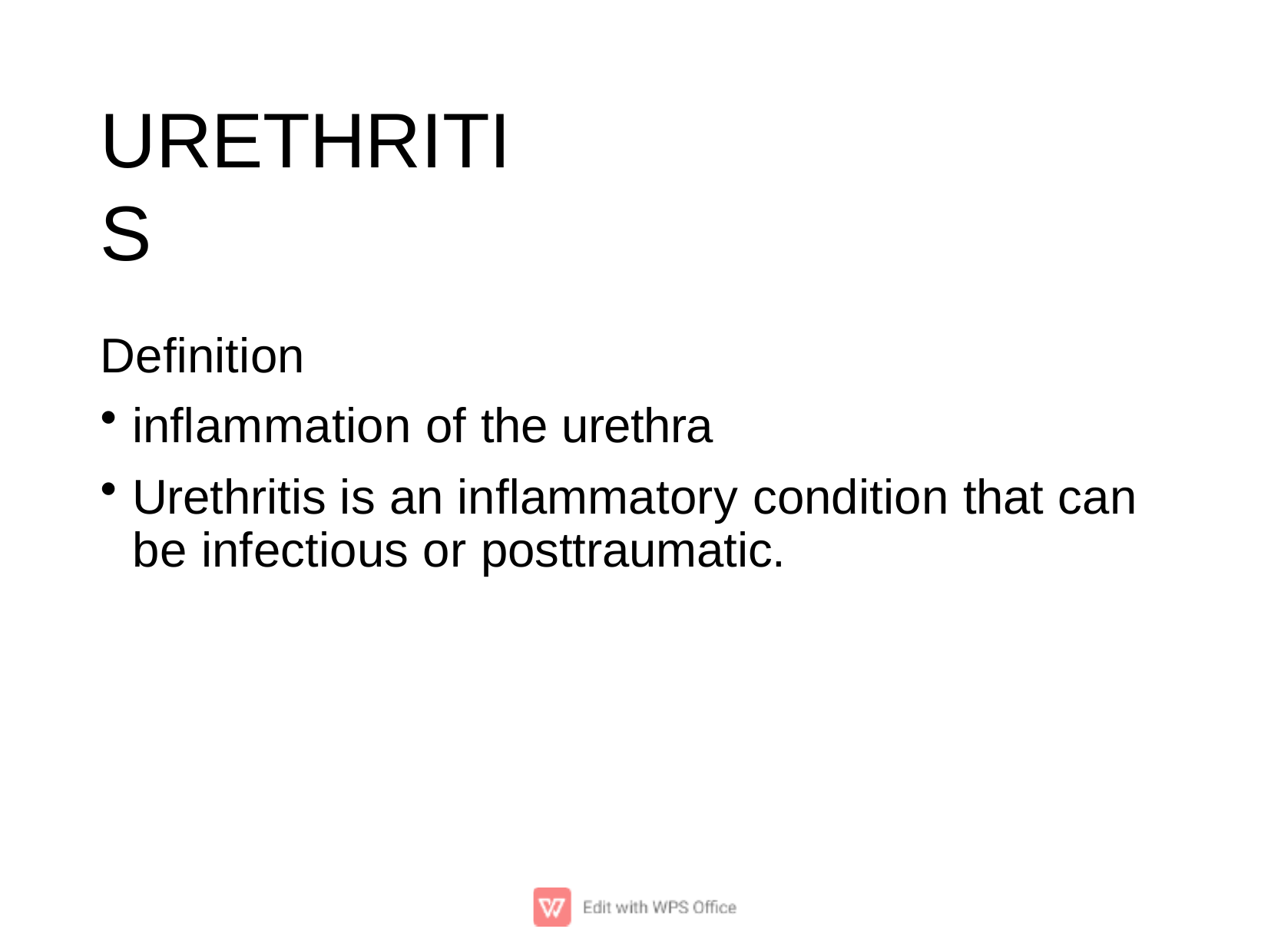

# URETHRITIS
Deﬁnition
inﬂammation of the urethra
Urethritis is an inﬂammatory condition that can  be infectious or posttraumatic.